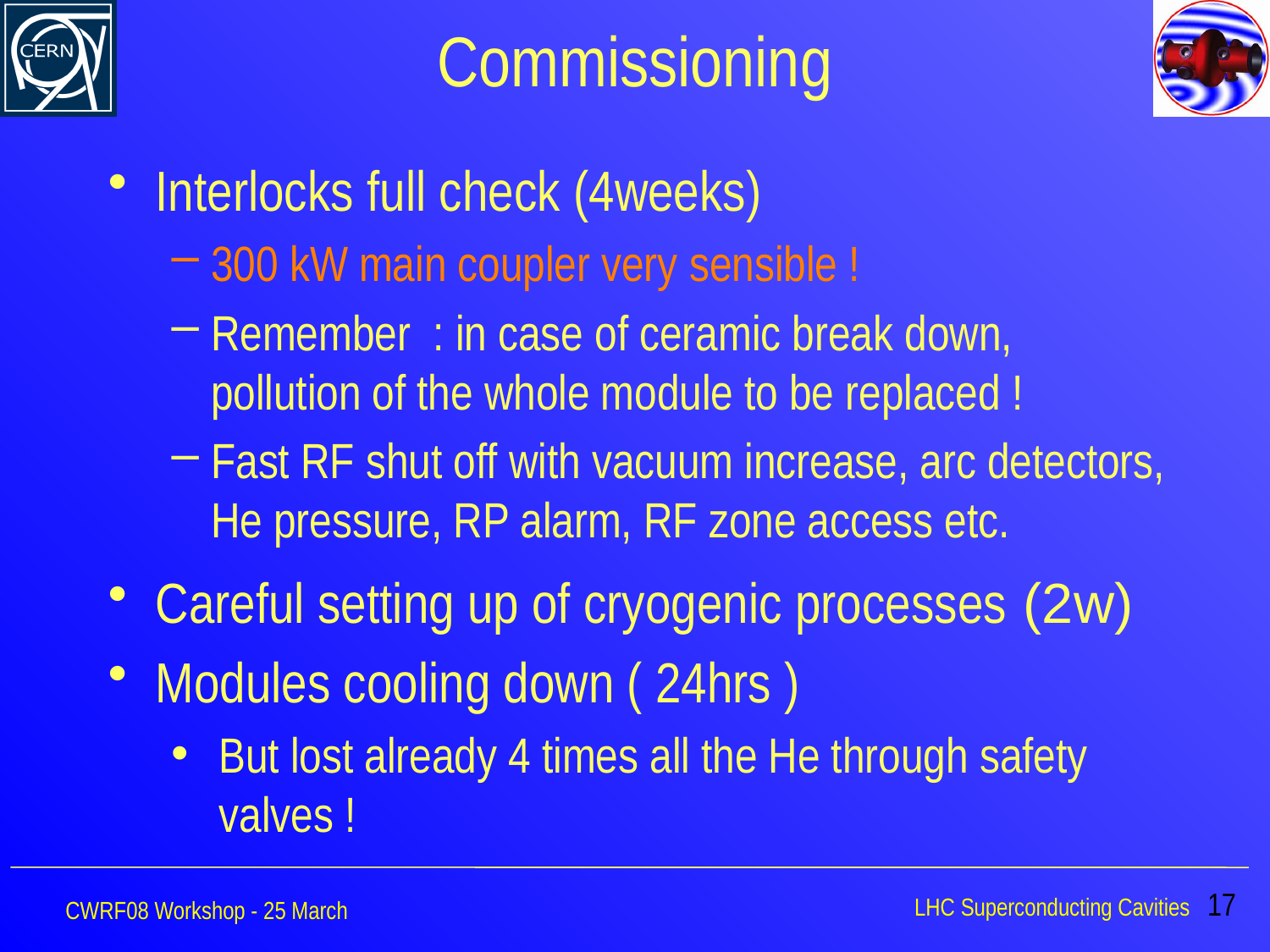

# Commissioning
Interlocks full check (4weeks)
300 kW main coupler very sensible !
Remember  : in case of ceramic break down, pollution of the whole module to be replaced !
Fast RF shut off with vacuum increase, arc detectors, He pressure, RP alarm, RF zone access etc.
Careful setting up of cryogenic processes (2w)
Modules cooling down ( 24hrs )
But lost already 4 times all the He through safety valves !
LHC Superconducting Cavities   17
CWRF08 Workshop - 25 March